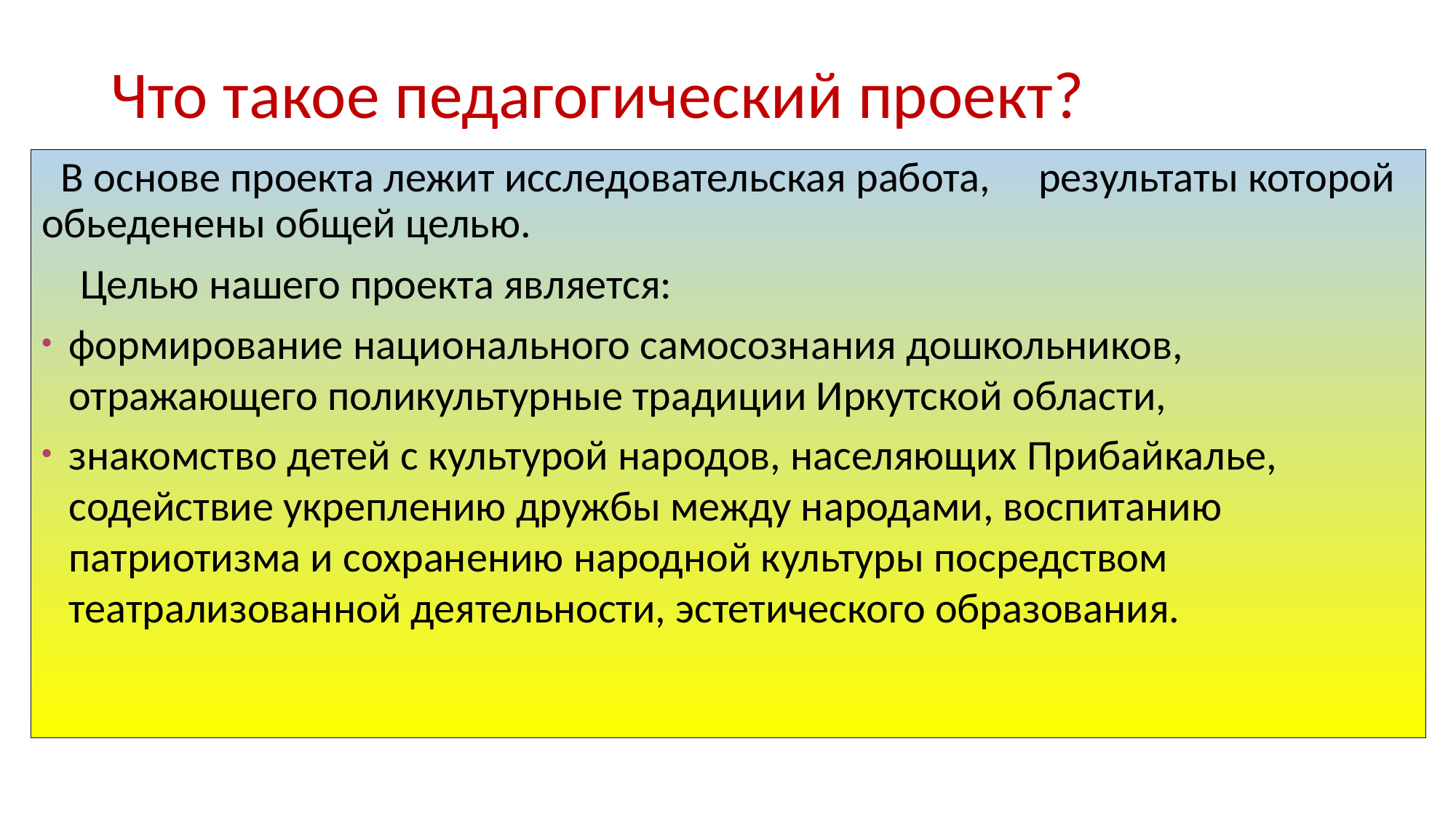

# Что такое педагогический проект?
  В основе проекта лежит исследовательская работа,     результаты которой обьеденены общей целью.
    Целью нашего проекта является:
формирование национального самосознания дошкольников, отражающего поликультурные традиции Иркутской области,
знакомство детей с культурой народов, населяющих Прибайкалье, содействие укреплению дружбы между народами, воспитанию патриотизма и сохранению народной культуры посредством театрализованной деятельности, эстетического образования.